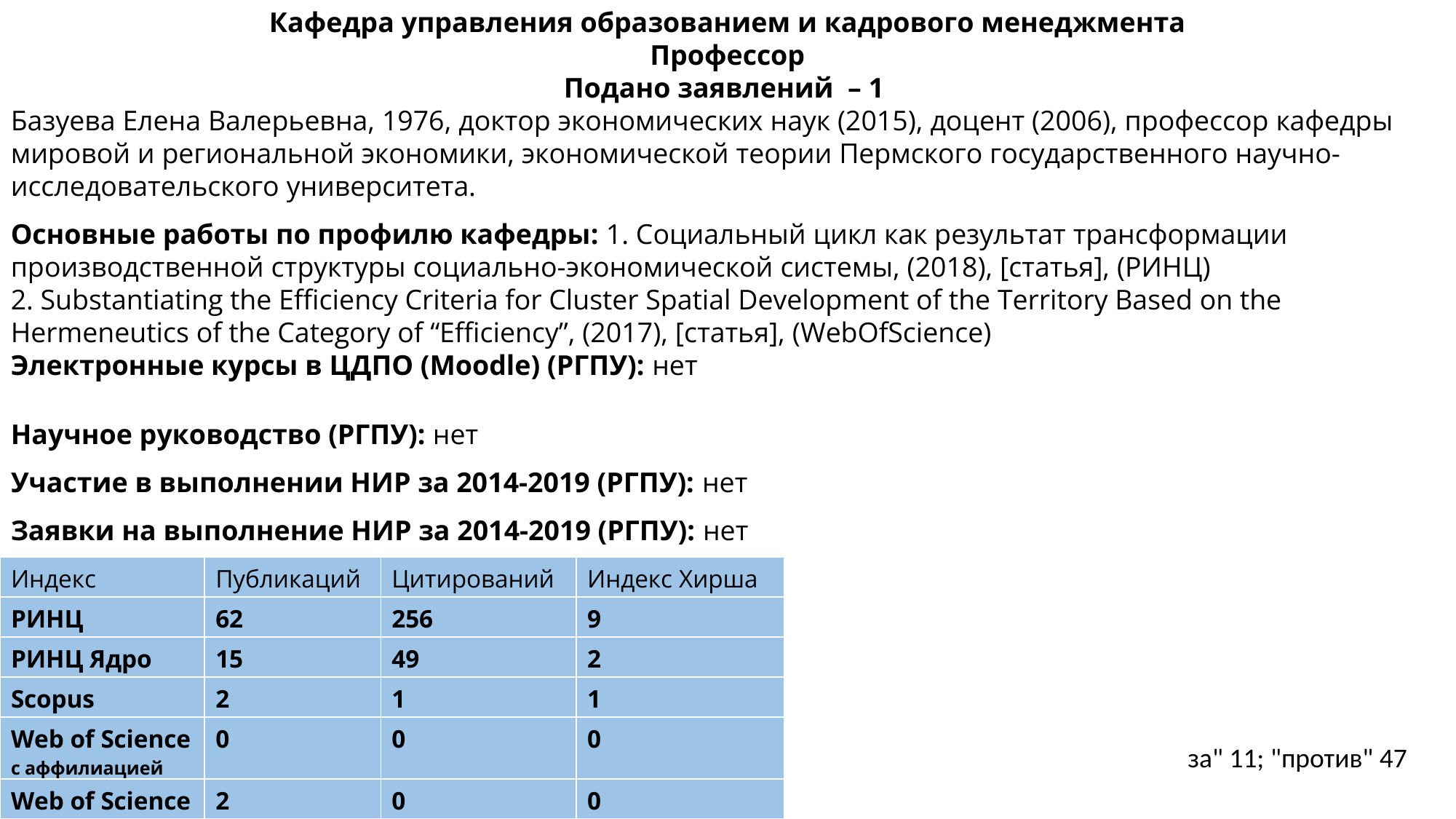

Кафедра управления образованием и кадрового менеджмента
Профессор
Подано заявлений  – 1
Базуева Елена Валерьевна, 1976​, доктор экономических наук (2015)​, доцент (2006), профессор кафедры мировой и региональной экономики, экономической теории Пермского государственного научно-исследовательского университета.
Основные работы по профилю кафедры: 1. Социальный цикл как результат трансформации производственной структуры социально-экономической системы, (2018), [статья], (РИНЦ)
2. Substantiating the Efficiency Criteria for Cluster Spatial Development of the Territory Based on the Hermeneutics of the Category of “Efficiency”, (2017), [статья], (WebOfScience)​
Электронные курсы в ЦДПО (Moodle) (РГПУ): ​нет
Научное руководство (РГПУ): нет
Участие в выполнении НИР за 2014-2019 (РГПУ): ​нет
Заявки на выполнение НИР за 2014-2019 (РГПУ): ​нет

| Индекс | Публикаций | Цитирований | Индекс Хирша |
| --- | --- | --- | --- |
| РИНЦ | 62 | 256 | 9 |
| РИНЦ Ядро | 15 | 49 | 2 |
| Scopus | 2 | 1 | 1 |
| Web of Science c аффилиацией | 0 | 0 | 0 |
| Web of Science | 2 | 0 | 0 |
за" 11; "против" 47